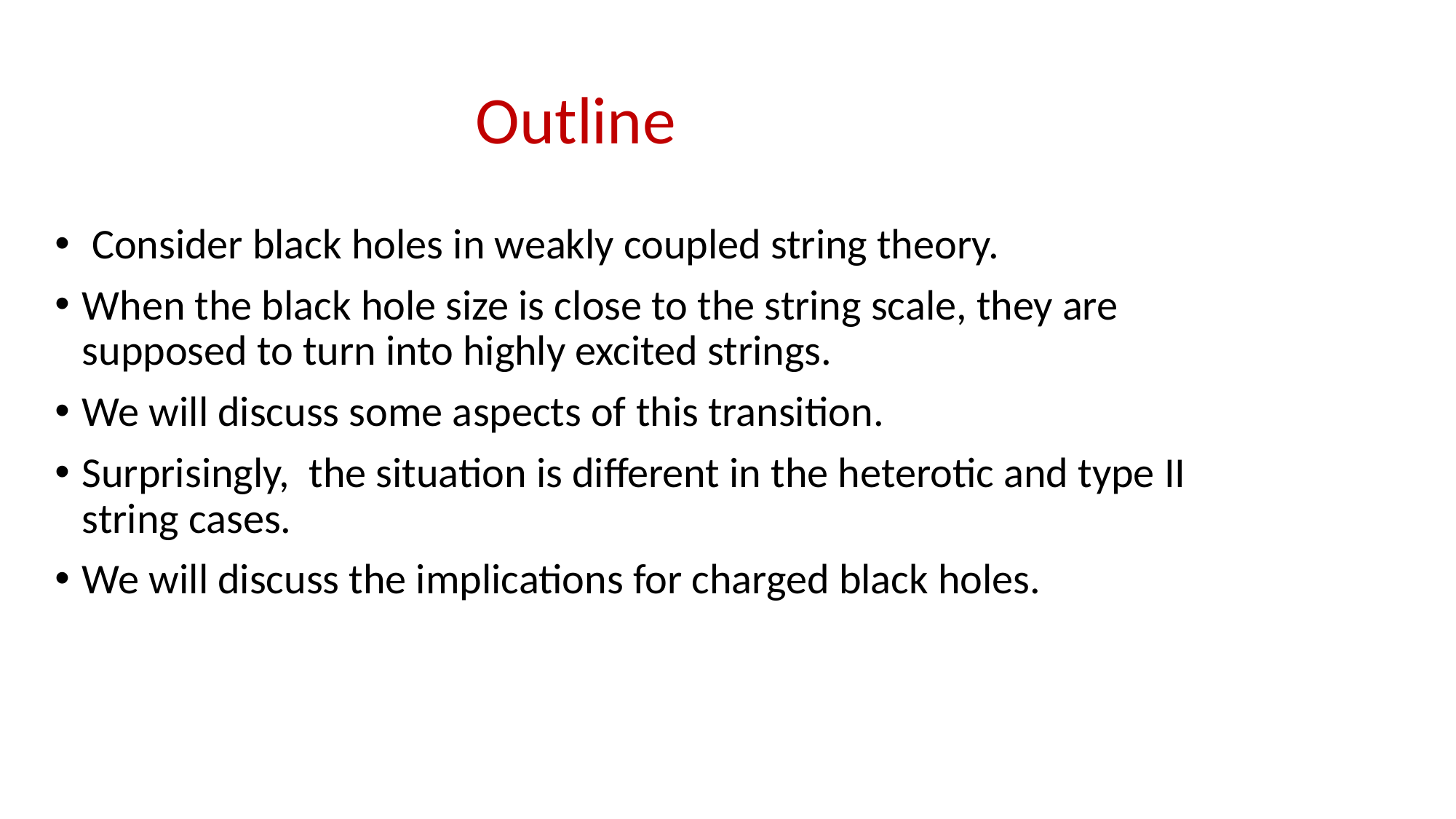

# Outline
 Consider black holes in weakly coupled string theory.
When the black hole size is close to the string scale, they are supposed to turn into highly excited strings.
We will discuss some aspects of this transition.
Surprisingly,  the situation is different in the heterotic and type II string cases.
We will discuss the implications for charged black holes.